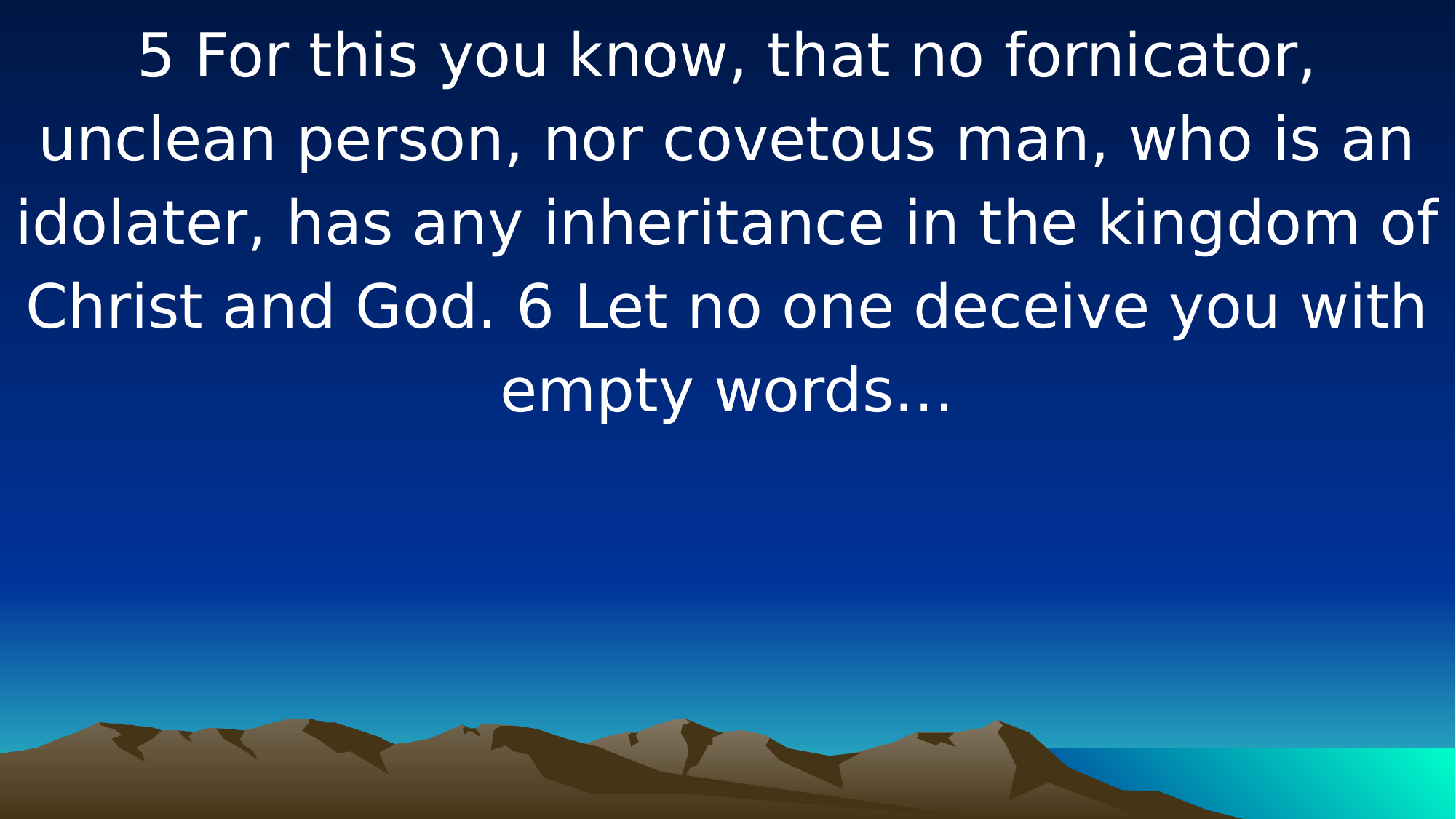

5 For this you know, that no fornicator, unclean person, nor covetous man, who is an idolater, has any inheritance in the kingdom of Christ and God. 6 Let no one deceive you with empty words…